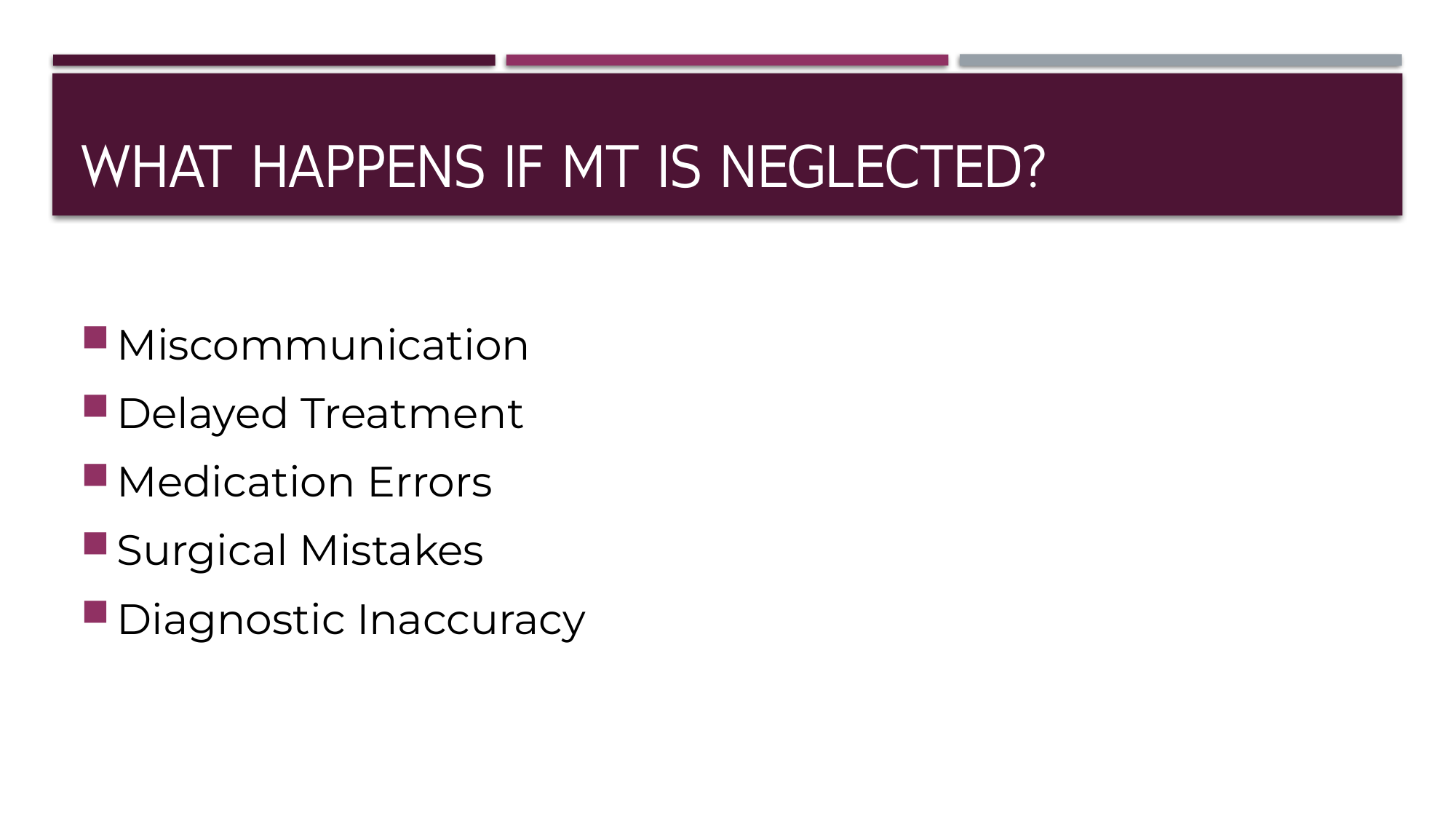

# What happens if MT is neglected?
Miscommunication
Delayed Treatment
Medication Errors
Surgical Mistakes
Diagnostic Inaccuracy